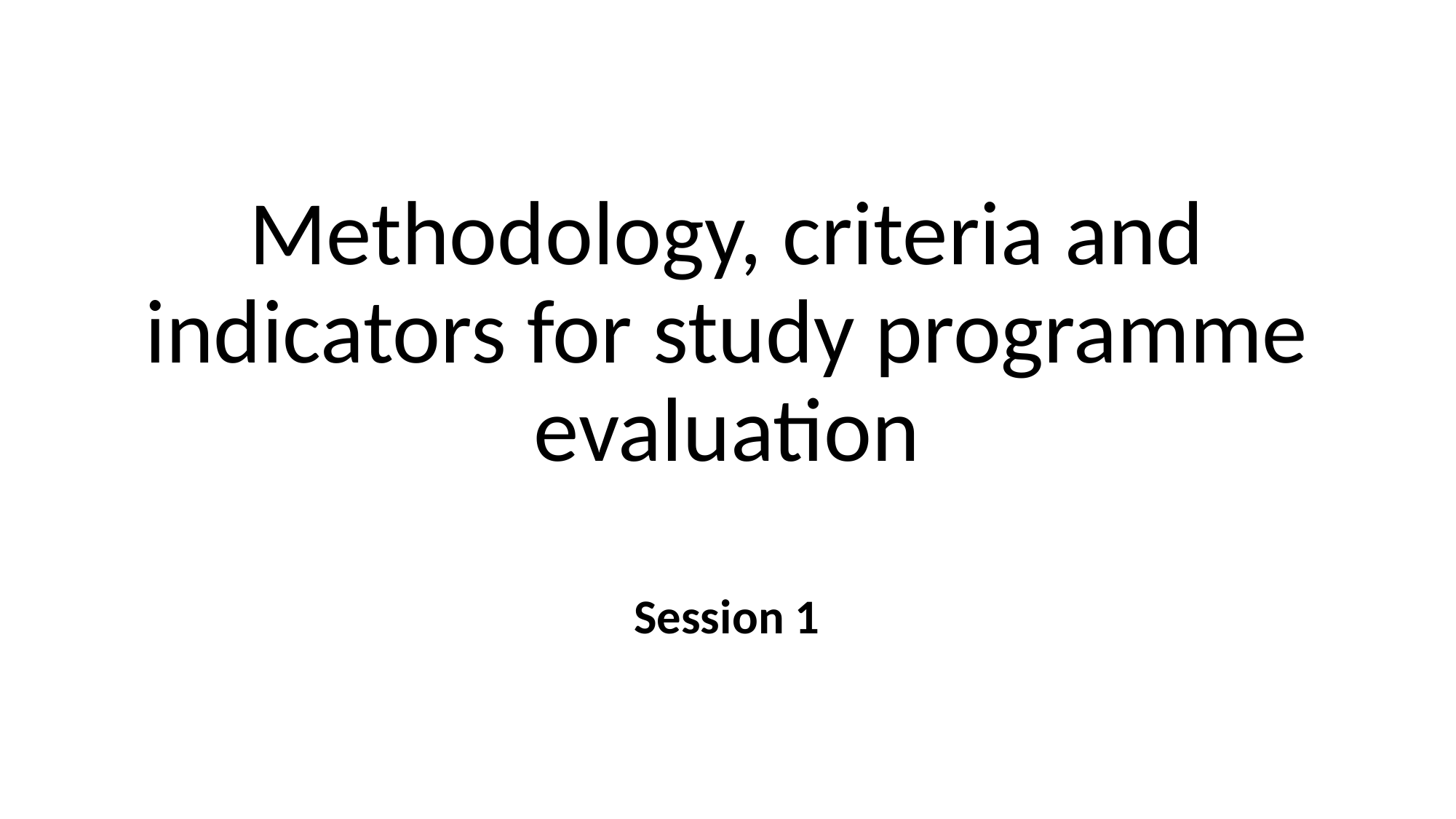

# Methodology, criteria and indicators for study programme evaluation
Session 1